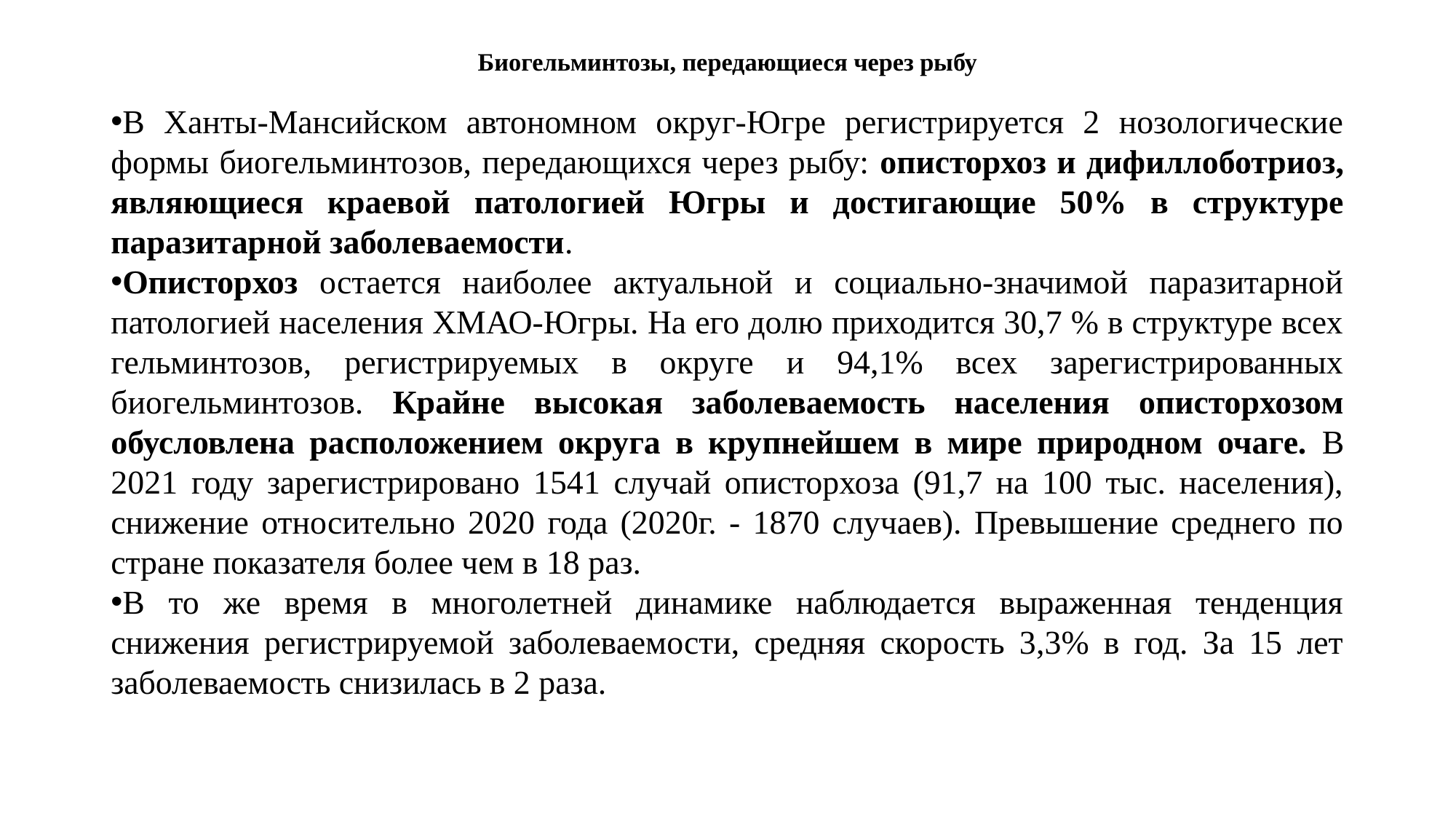

# Биогельминтозы, передающиеся через рыбу
В Ханты-Мансийском автономном округ-Югре регистрируется 2 нозологические формы биогельминтозов, передающихся через рыбу: описторхоз и дифиллоботриоз, являющиеся краевой патологией Югры и достигающие 50% в структуре паразитарной заболеваемости.
Описторхоз остается наиболее актуальной и социально-значимой паразитарной патологией населения ХМАО-Югры. На его долю приходится 30,7 % в структуре всех гельминтозов, регистрируемых в округе и 94,1% всех зарегистрированных биогельминтозов. Крайне высокая заболеваемость населения описторхозом обусловлена расположением округа в крупнейшем в мире природном очаге. В 2021 году зарегистрировано 1541 случай описторхоза (91,7 на 100 тыс. населения), снижение относительно 2020 года (2020г. - 1870 случаев). Превышение среднего по стране показателя более чем в 18 раз.
В то же время в многолетней динамике наблюдается выраженная тенденция снижения регистрируемой заболеваемости, средняя скорость 3,3% в год. За 15 лет заболеваемость снизилась в 2 раза.